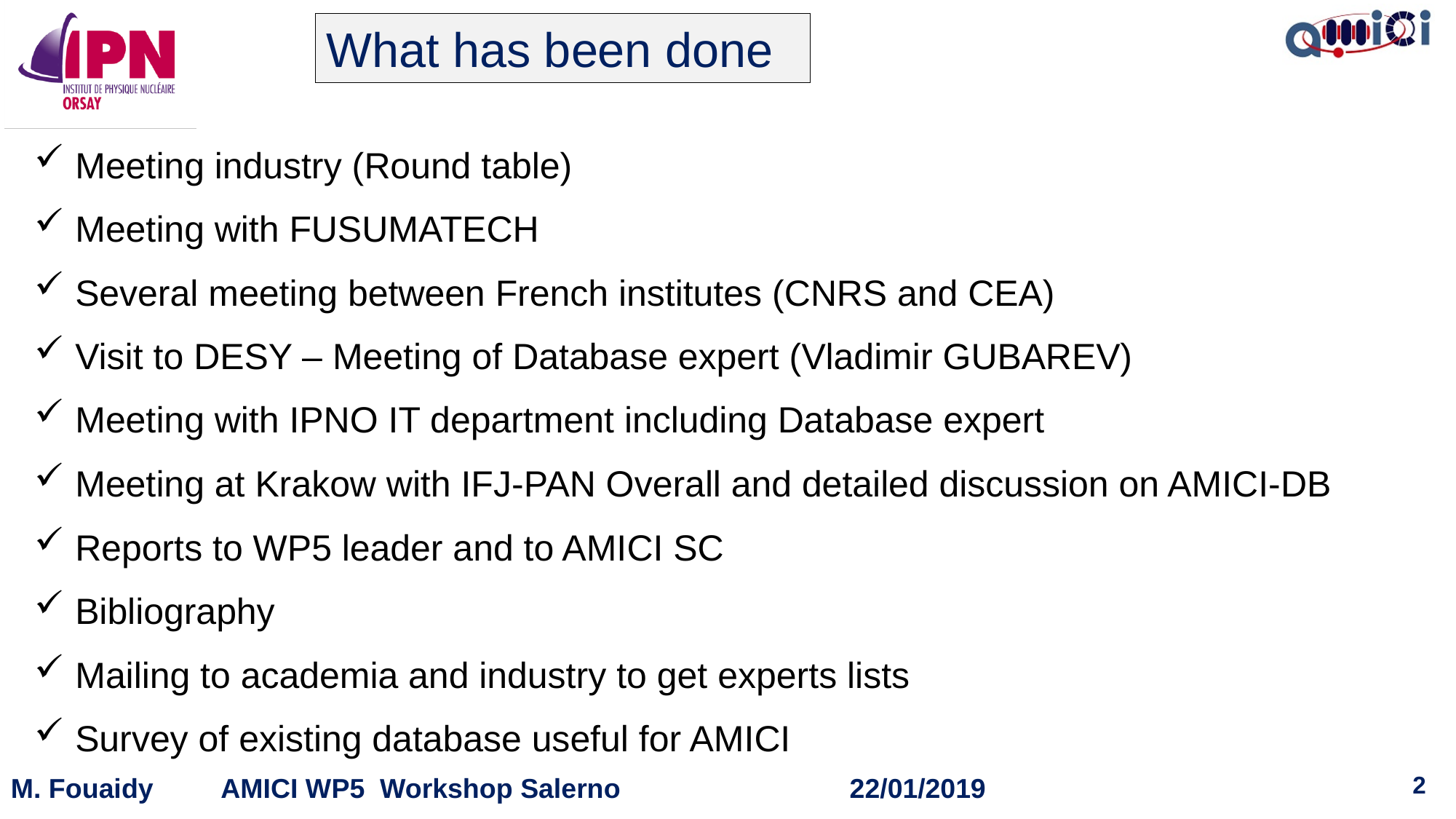

What has been done
Meeting industry (Round table)
Meeting with FUSUMATECH
Several meeting between French institutes (CNRS and CEA)
Visit to DESY – Meeting of Database expert (Vladimir GUBAREV)
Meeting with IPNO IT department including Database expert
Meeting at Krakow with IFJ-PAN Overall and detailed discussion on AMICI-DB
Reports to WP5 leader and to AMICI SC
Bibliography
Mailing to academia and industry to get experts lists
Survey of existing database useful for AMICI